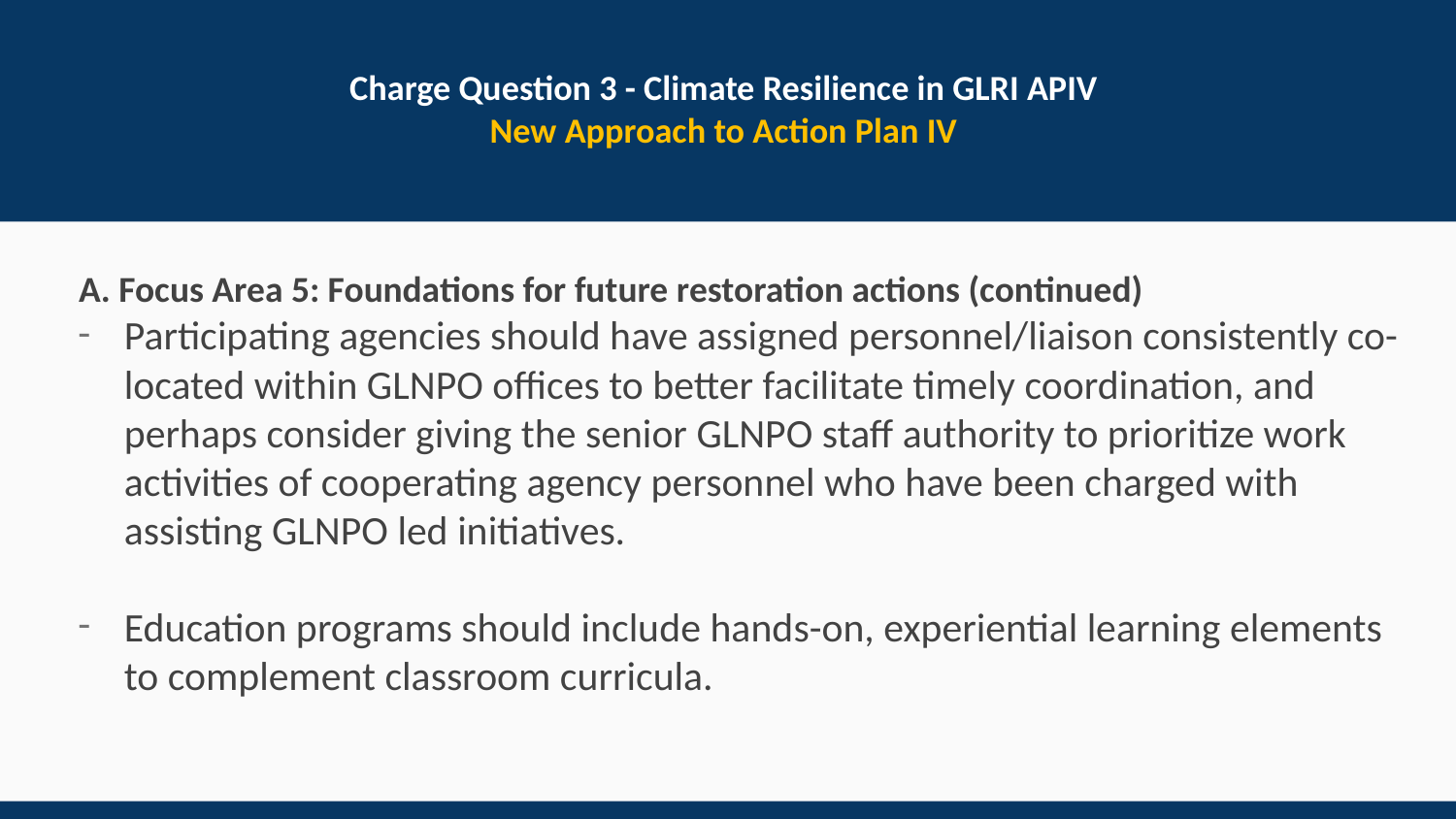

# Charge Question 3 - Climate Resilience in GLRI APIV New Approach to Action Plan IV
A. Focus Area 5: Foundations for future restoration actions (continued)
Participating agencies should have assigned personnel/liaison consistently co-located within GLNPO offices to better facilitate timely coordination, and perhaps consider giving the senior GLNPO staff authority to prioritize work activities of cooperating agency personnel who have been charged with assisting GLNPO led initiatives.

Education programs should include hands-on, experiential learning elements to complement classroom curricula.